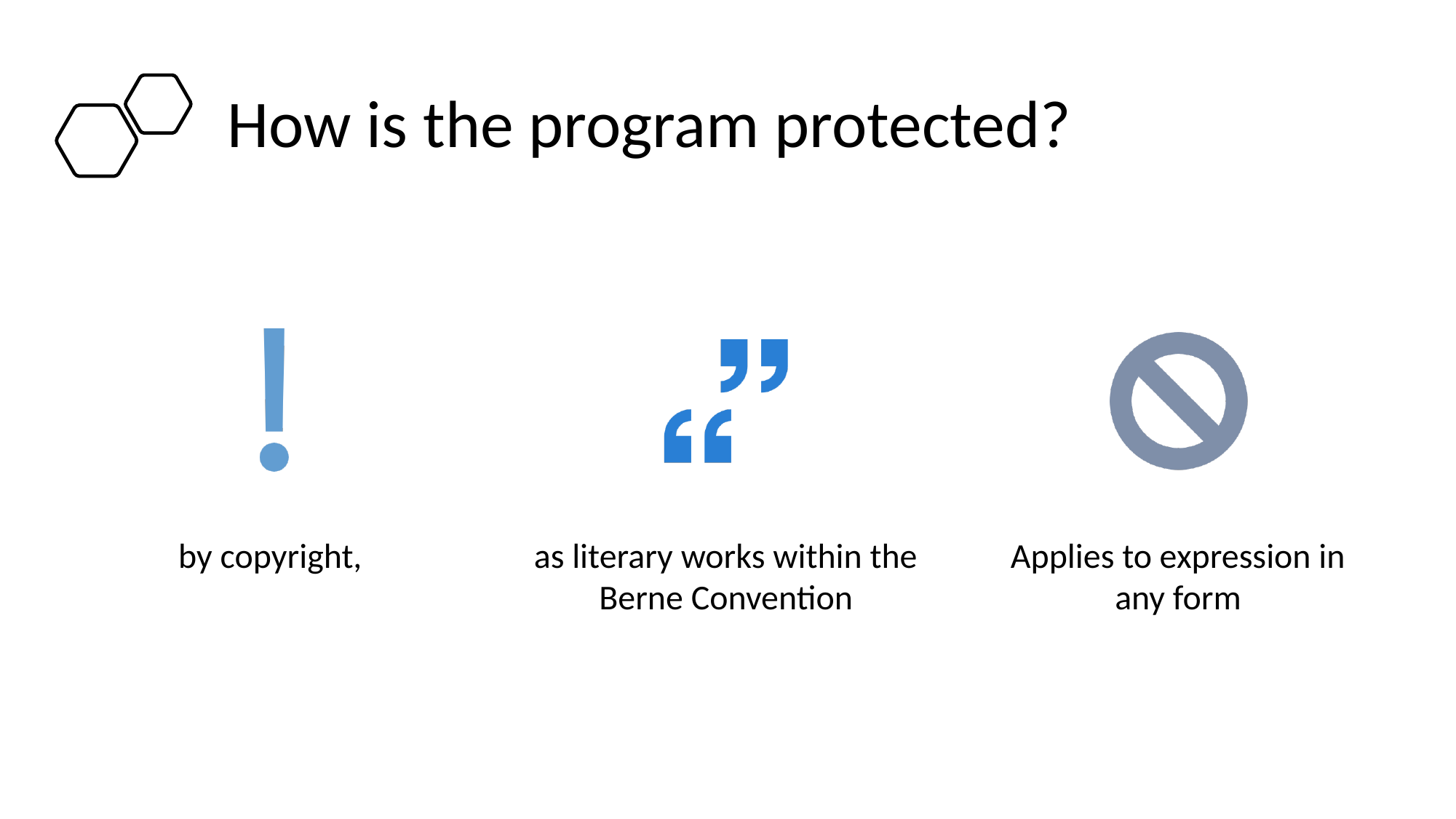

# How is the program protected?

by copyright,
as literary works within the Berne Convention
Applies to expression in any form